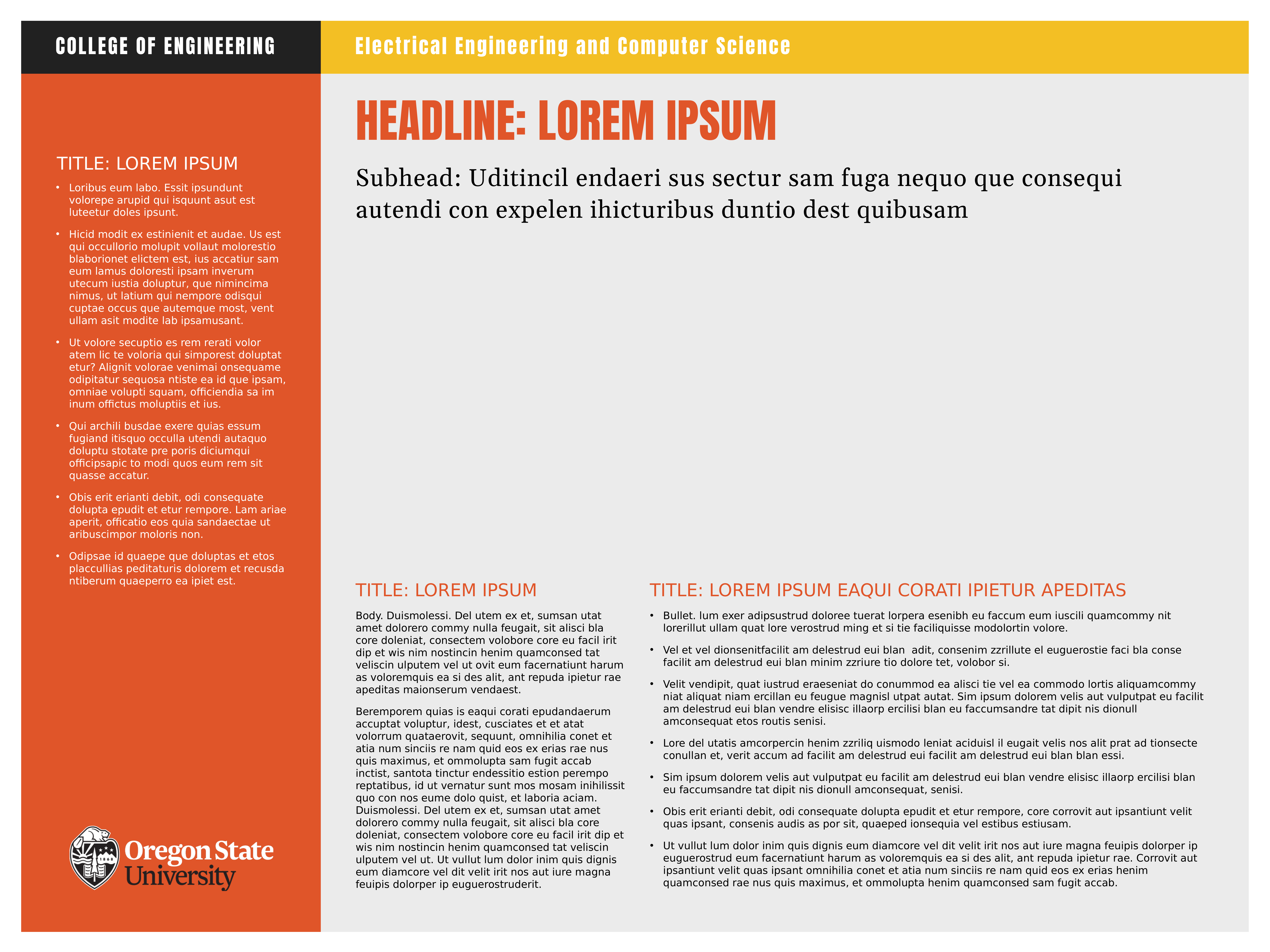

Headline: lorem ipsum
Title: lorem ipsum
Subhead: Uditincil endaeri sus sectur sam fuga nequo que consequi autendi con expelen ihicturibus duntio dest quibusam
Loribus eum labo. Essit ipsundunt volorepe arupid qui isquunt asut est luteetur doles ipsunt.
Hicid modit ex estinienit et audae. Us est qui occullorio molupit vollaut molorestio blaborionet elictem est, ius accatiur sam eum lamus doloresti ipsam inverum utecum iustia doluptur, que nimincima nimus, ut latium qui nempore odisqui cuptae occus que autemque most, vent ullam asit modite lab ipsamusant.
Ut volore secuptio es rem rerati volor atem lic te voloria qui simporest doluptat etur? Alignit volorae venimai onsequame odipitatur sequosa ntiste ea id que ipsam, omniae volupti squam, officiendia sa im inum offictus moluptiis et ius.
Qui archili busdae exere quias essum fugiand itisquo occulla utendi autaquo doluptu stotate pre poris diciumqui officipsapic to modi quos eum rem sit quasse accatur.
Obis erit erianti debit, odi consequate dolupta epudit et etur rempore. Lam ariae aperit, officatio eos quia sandaectae ut aribuscimpor moloris non.
Odipsae id quaepe que doluptas et etos placcullias peditaturis dolorem et recusda ntiberum quaeperro ea ipiet est.

Title: lorem ipsum eaqui corati ipietur apeditas
Title: lorem ipsum
Body. Duismolessi. Del utem ex et, sumsan utat amet dolorero commy nulla feugait, sit alisci bla core doleniat, consectem volobore core eu facil irit dip et wis nim nostincin henim quamconsed tat veliscin ulputem vel ut ovit eum facernatiunt harum as voloremquis ea si des alit, ant repuda ipietur rae apeditas maionserum vendaest.
Beremporem quias is eaqui corati epudandaerum accuptat voluptur, idest, cusciates et et atat volorrum quataerovit, sequunt, omnihilia conet et atia num sinciis re nam quid eos ex erias rae nus quis maximus, et ommolupta sam fugit accab inctist, santota tinctur endessitio estion perempo reptatibus, id ut vernatur sunt mos mosam inihilissit quo con nos eume dolo quist, et laboria aciam. Duismolessi. Del utem ex et, sumsan utat amet dolorero commy nulla feugait, sit alisci bla core doleniat, consectem volobore core eu facil irit dip et wis nim nostincin henim quamconsed tat veliscin ulputem vel ut. Ut vullut lum dolor inim quis dignis eum diamcore vel dit velit irit nos aut iure magna feuipis dolorper ip euguerostruderit.
Bullet. lum exer adipsustrud doloree tuerat lorpera esenibh eu faccum eum iuscili quamcommy nit lorerillut ullam quat lore verostrud ming et si tie faciliquisse modolortin volore.
Vel et vel dionsenitfacilit am delestrud eui blan  adit, consenim zzrillute el euguerostie faci bla conse facilit am delestrud eui blan minim zzriure tio dolore tet, volobor si.
Velit vendipit, quat iustrud eraeseniat do conummod ea alisci tie vel ea commodo lortis aliquamcommy niat aliquat niam ercillan eu feugue magnisl utpat autat. Sim ipsum dolorem velis aut vulputpat eu facilit am delestrud eui blan vendre elisisc illaorp ercilisi blan eu faccumsandre tat dipit nis dionull amconsequat etos routis senisi.
Lore del utatis amcorpercin henim zzriliq uismodo leniat aciduisl il eugait velis nos alit prat ad tionsecte conullan et, verit accum ad facilit am delestrud eui facilit am delestrud eui blan blan essi.
Sim ipsum dolorem velis aut vulputpat eu facilit am delestrud eui blan vendre elisisc illaorp ercilisi blan eu faccumsandre tat dipit nis dionull amconsequat, senisi.
Obis erit erianti debit, odi consequate dolupta epudit et etur rempore, core corrovit aut ipsantiunt velit quas ipsant, consenis audis as por sit, quaeped ionsequia vel estibus estiusam.
Ut vullut lum dolor inim quis dignis eum diamcore vel dit velit irit nos aut iure magna feuipis dolorper ip euguerostrud eum facernatiunt harum as voloremquis ea si des alit, ant repuda ipietur rae. Corrovit aut ipsantiunt velit quas ipsant omnihilia conet et atia num sinciis re nam quid eos ex erias henim quamconsed rae nus quis maximus, et ommolupta henim quamconsed sam fugit accab.